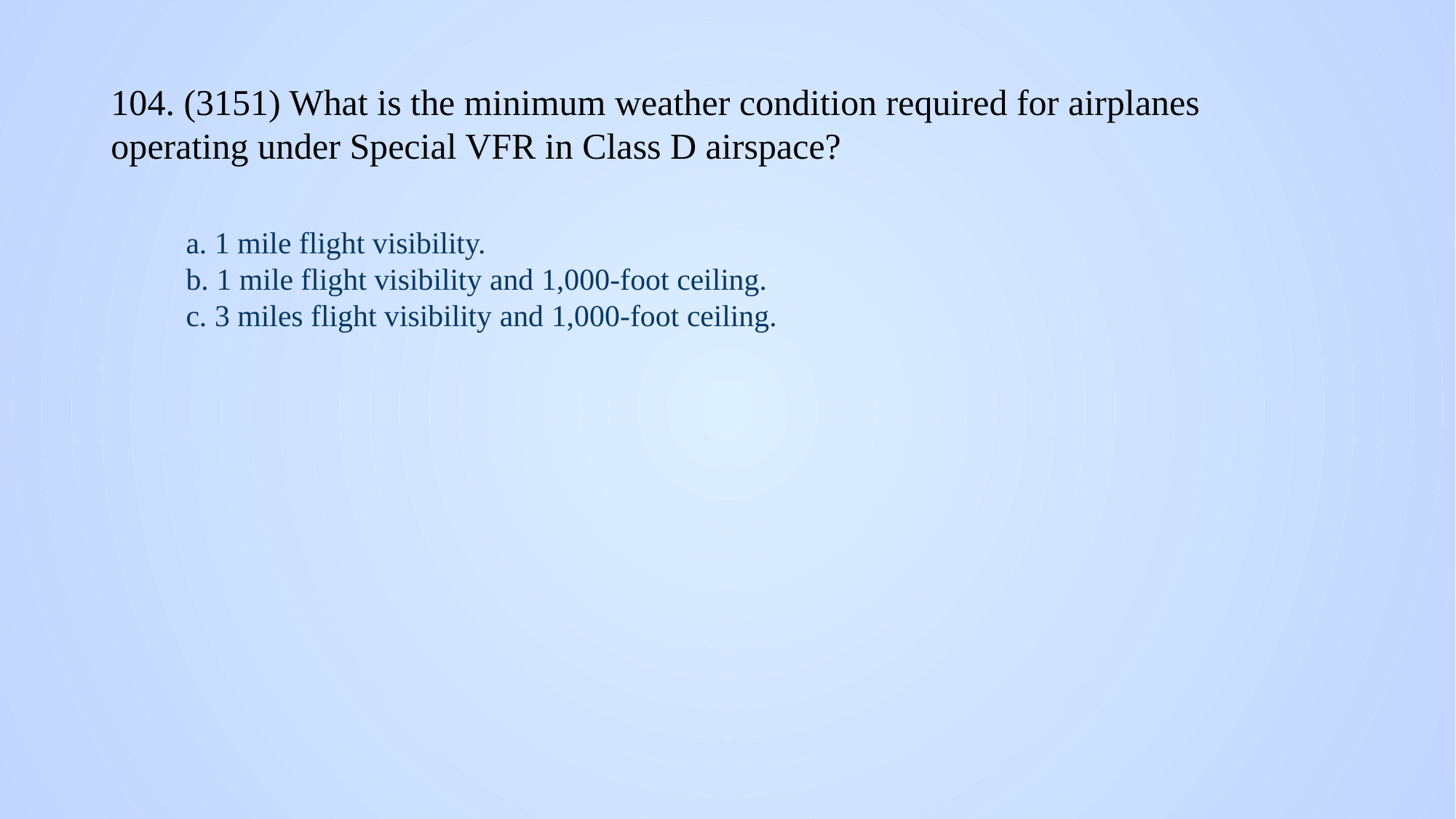

# 104. (3151) What is the minimum weather condition required for airplanes operating under Special VFR in Class D airspace?
a. 1 mile flight visibility.
b. 1 mile flight visibility and 1,000-foot ceiling.
c. 3 miles flight visibility and 1,000-foot ceiling.